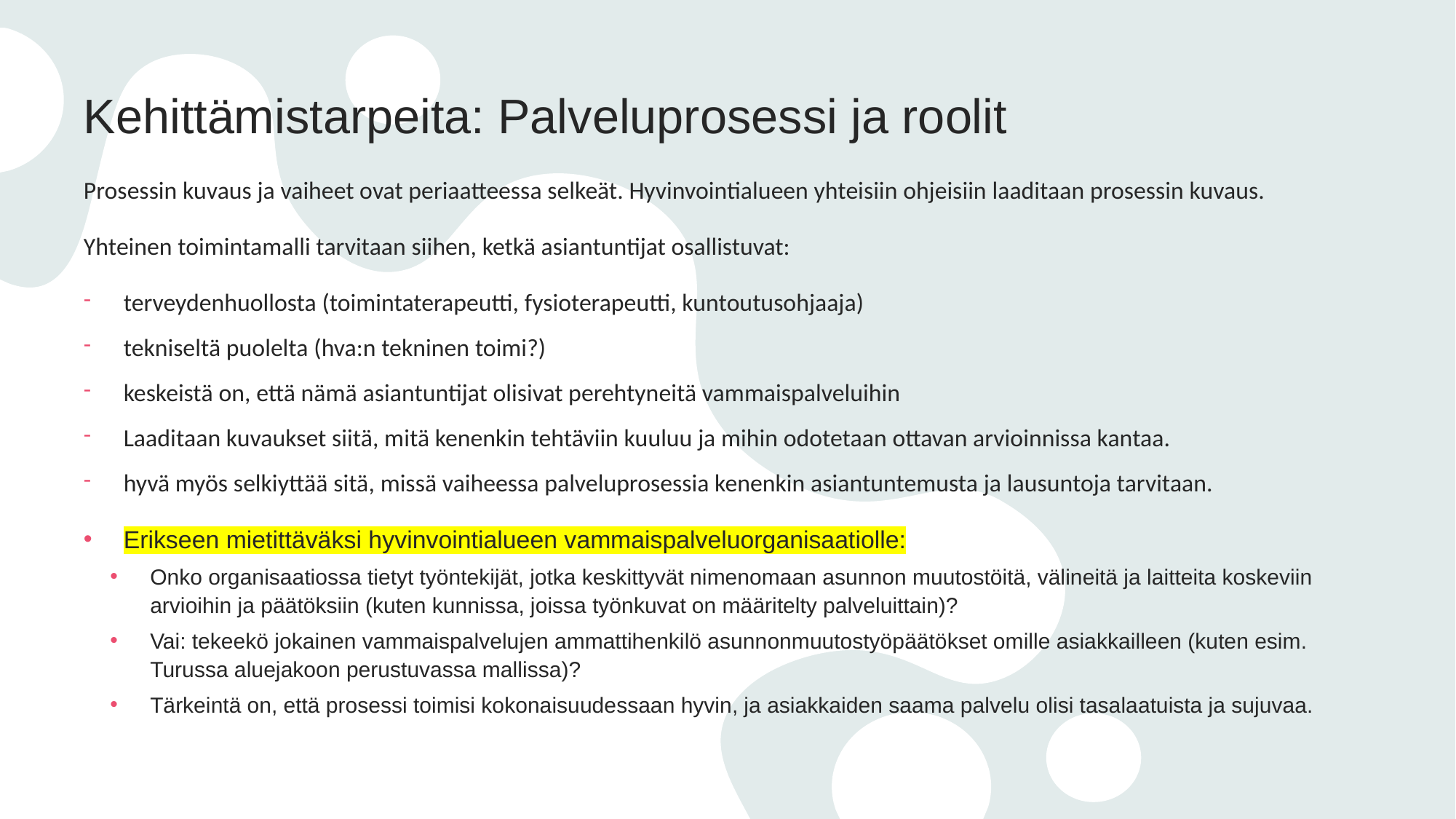

# Kehittämistarpeita: Palveluprosessi ja roolit
Prosessin kuvaus ja vaiheet ovat periaatteessa selkeät. Hyvinvointialueen yhteisiin ohjeisiin laaditaan prosessin kuvaus.
Yhteinen toimintamalli tarvitaan siihen, ketkä asiantuntijat osallistuvat:
terveydenhuollosta (toimintaterapeutti, fysioterapeutti, kuntoutusohjaaja)
tekniseltä puolelta (hva:n tekninen toimi?)
keskeistä on, että nämä asiantuntijat olisivat perehtyneitä vammaispalveluihin
Laaditaan kuvaukset siitä, mitä kenenkin tehtäviin kuuluu ja mihin odotetaan ottavan arvioinnissa kantaa.
hyvä myös selkiyttää sitä, missä vaiheessa palveluprosessia kenenkin asiantuntemusta ja lausuntoja tarvitaan.
Erikseen mietittäväksi hyvinvointialueen vammaispalveluorganisaatiolle:
Onko organisaatiossa tietyt työntekijät, jotka keskittyvät nimenomaan asunnon muutostöitä, välineitä ja laitteita koskeviin arvioihin ja päätöksiin (kuten kunnissa, joissa työnkuvat on määritelty palveluittain)?
Vai: tekeekö jokainen vammaispalvelujen ammattihenkilö asunnonmuutostyöpäätökset omille asiakkailleen (kuten esim. Turussa aluejakoon perustuvassa mallissa)?
Tärkeintä on, että prosessi toimisi kokonaisuudessaan hyvin, ja asiakkaiden saama palvelu olisi tasalaatuista ja sujuvaa.